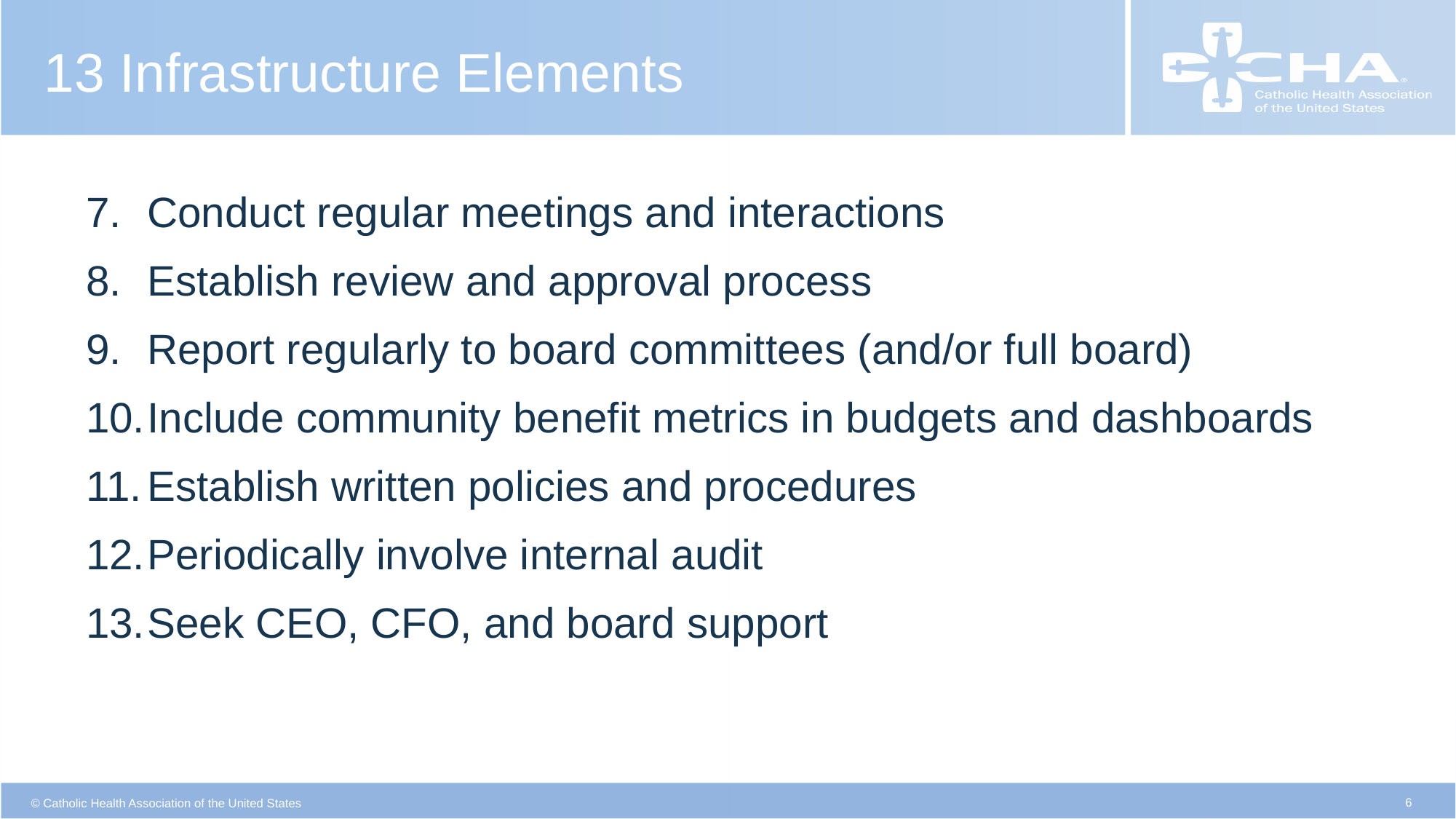

# 13 Infrastructure Elements
Conduct regular meetings and interactions
Establish review and approval process
Report regularly to board committees (and/or full board)
Include community benefit metrics in budgets and dashboards
Establish written policies and procedures
Periodically involve internal audit
Seek CEO, CFO, and board support
6